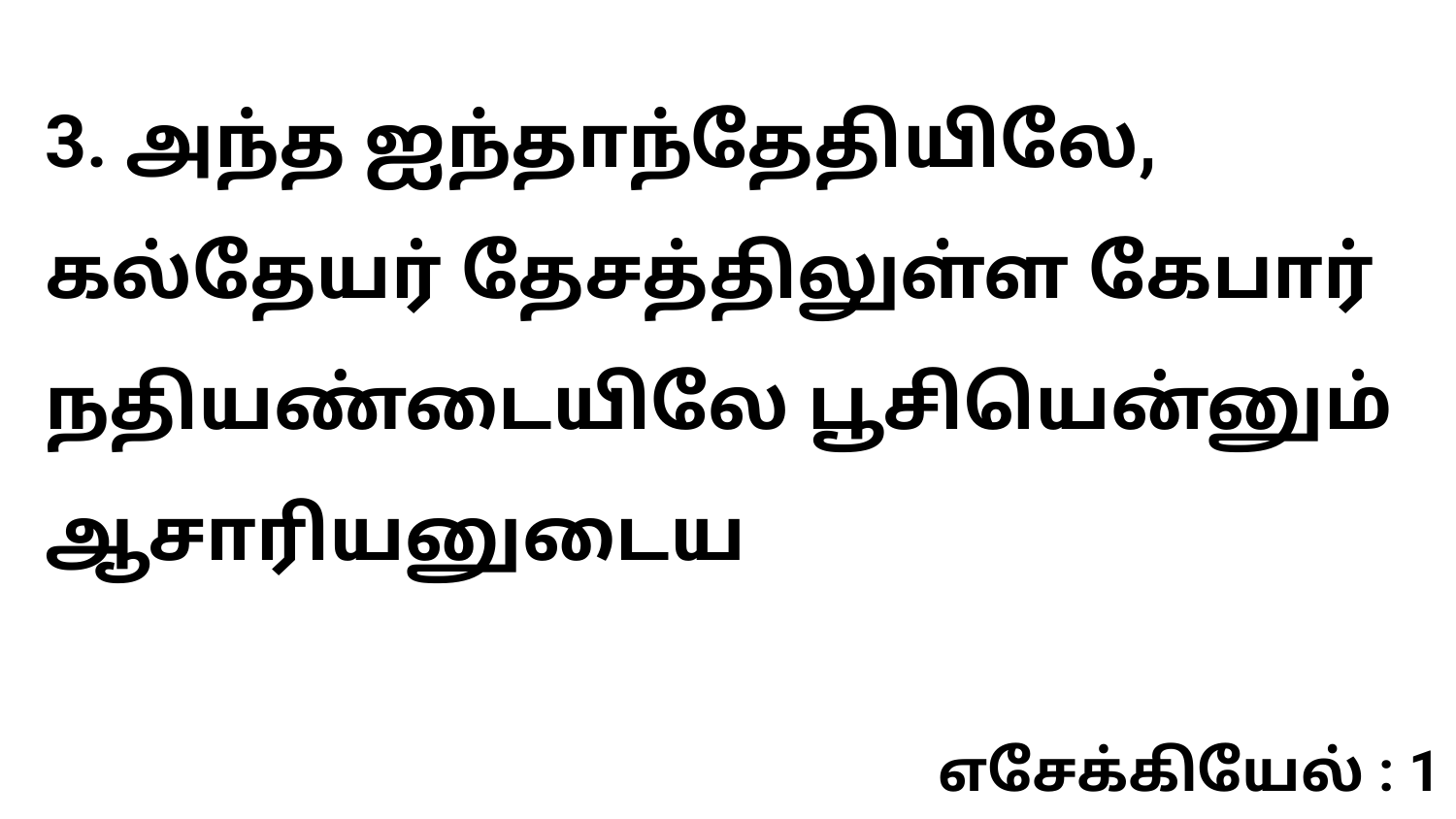

3. அந்த ஐந்தாந்தேதியிலே, கல்தேயர் தேசத்திலுள்ள கேபார் நதியண்டையிலே பூசியென்னும் ஆசாரியனுடைய
எசேக்கியேல் : 1